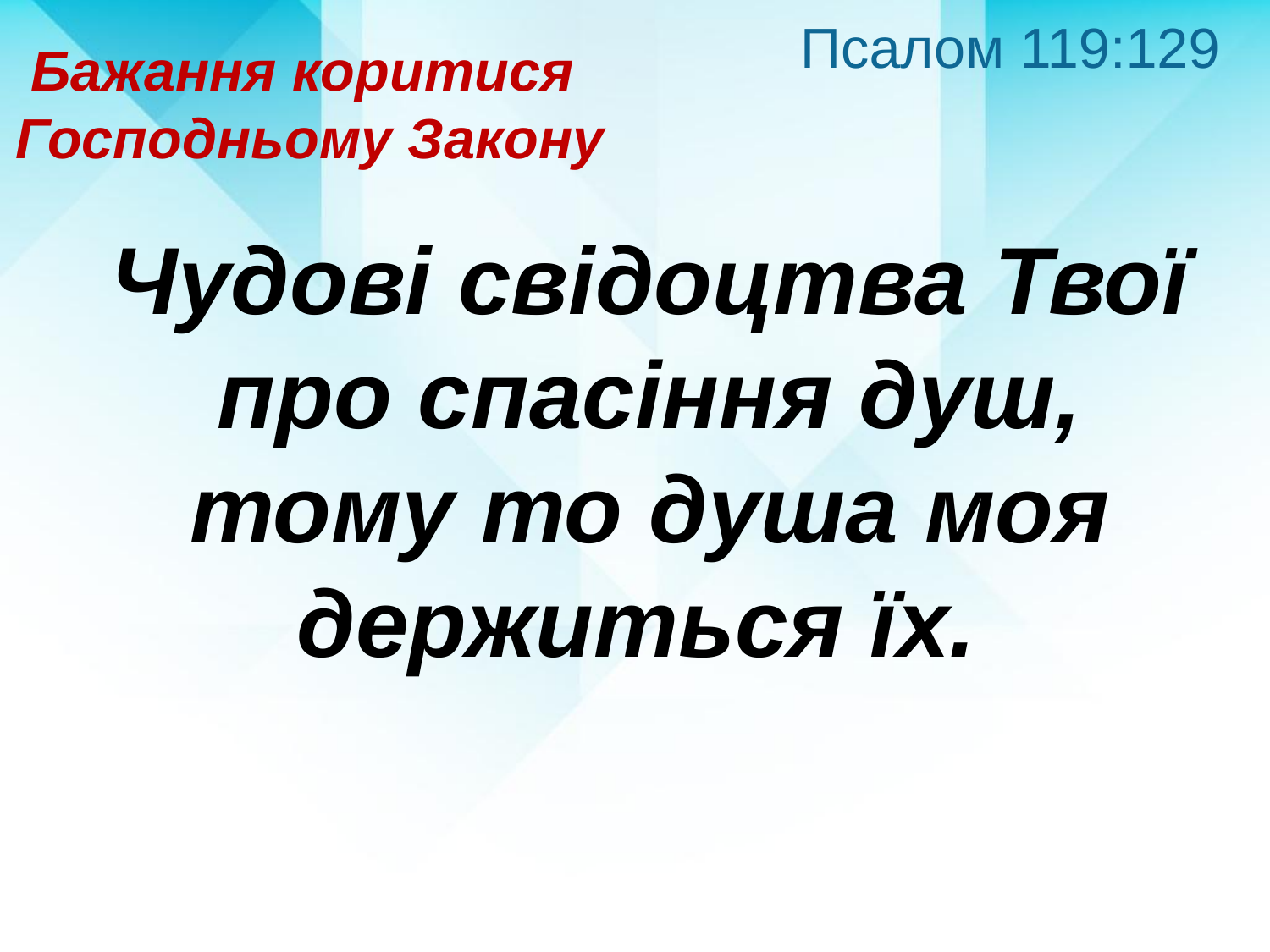

Псалом 119:129

Бажання коритися
Господньому Закону

Чудові свідоцтва Твої про спасіння душ, тому то душа моя держиться їх.